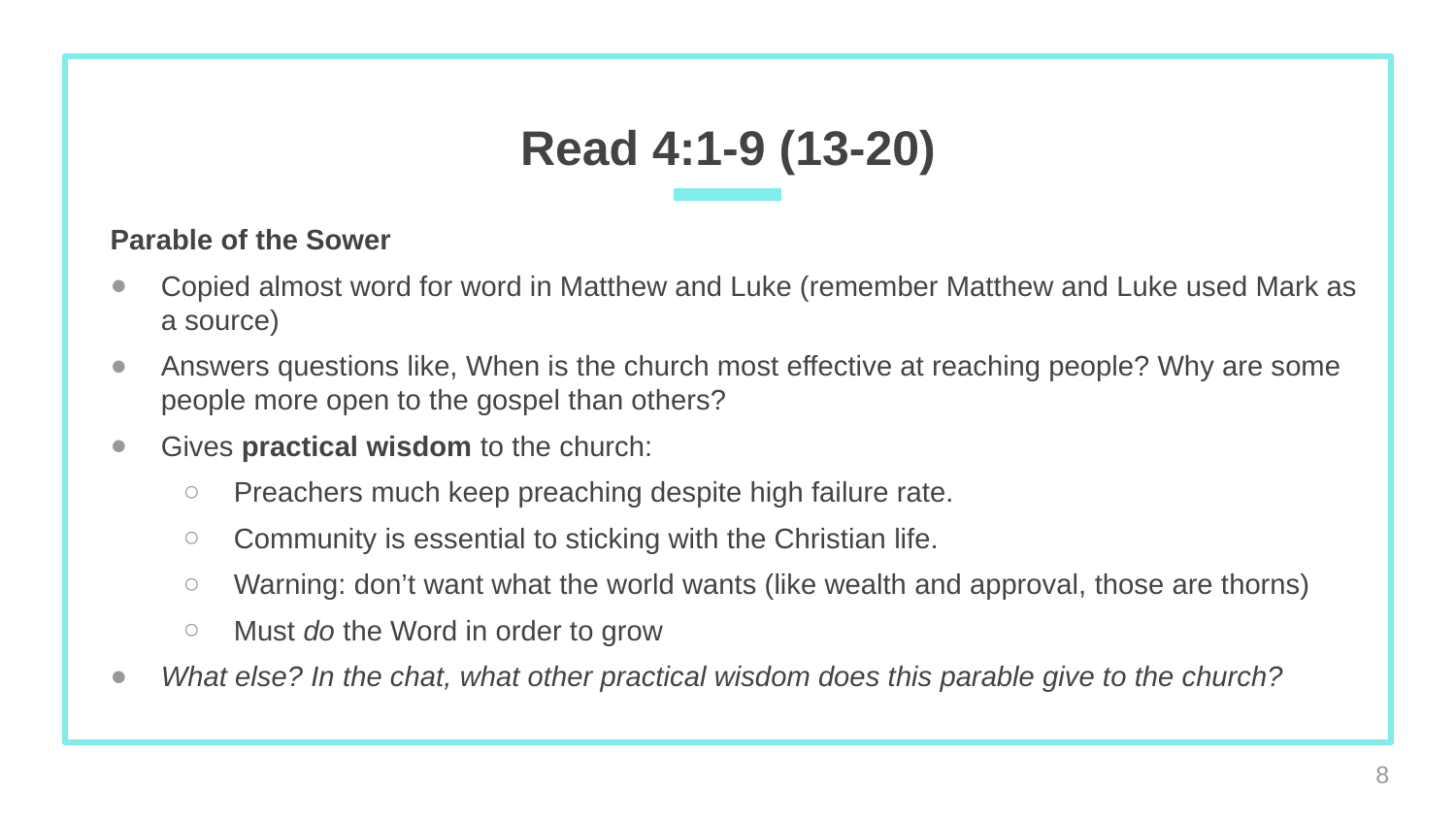

# Read 4:1-9 (13-20)
Parable of the Sower
Copied almost word for word in Matthew and Luke (remember Matthew and Luke used Mark as a source)
Answers questions like, When is the church most effective at reaching people? Why are some people more open to the gospel than others?
Gives practical wisdom to the church:
Preachers much keep preaching despite high failure rate.
Community is essential to sticking with the Christian life.
Warning: don’t want what the world wants (like wealth and approval, those are thorns)
Must do the Word in order to grow
What else? In the chat, what other practical wisdom does this parable give to the church?

8